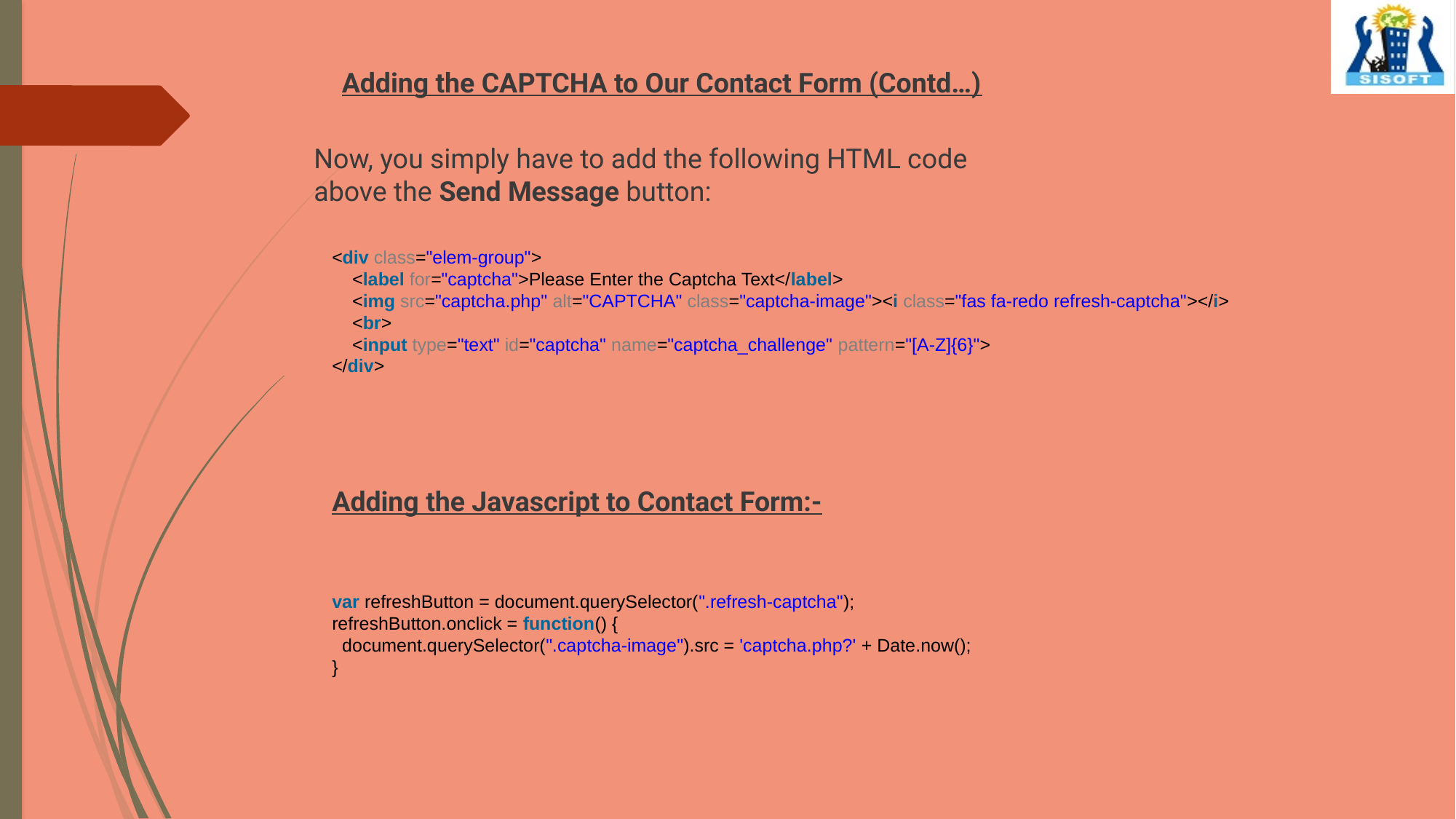

Adding the CAPTCHA to Our Contact Form (Contd…)
Now, you simply have to add the following HTML code above the Send Message button:
<div class="elem-group">
    <label for="captcha">Please Enter the Captcha Text</label>
    <img src="captcha.php" alt="CAPTCHA" class="captcha-image"><i class="fas fa-redo refresh-captcha"></i>
    <br>
    <input type="text" id="captcha" name="captcha_challenge" pattern="[A-Z]{6}">
</div>
Adding the Javascript to Contact Form:-
var refreshButton = document.querySelector(".refresh-captcha");
refreshButton.onclick = function() {
  document.querySelector(".captcha-image").src = 'captcha.php?' + Date.now();
}